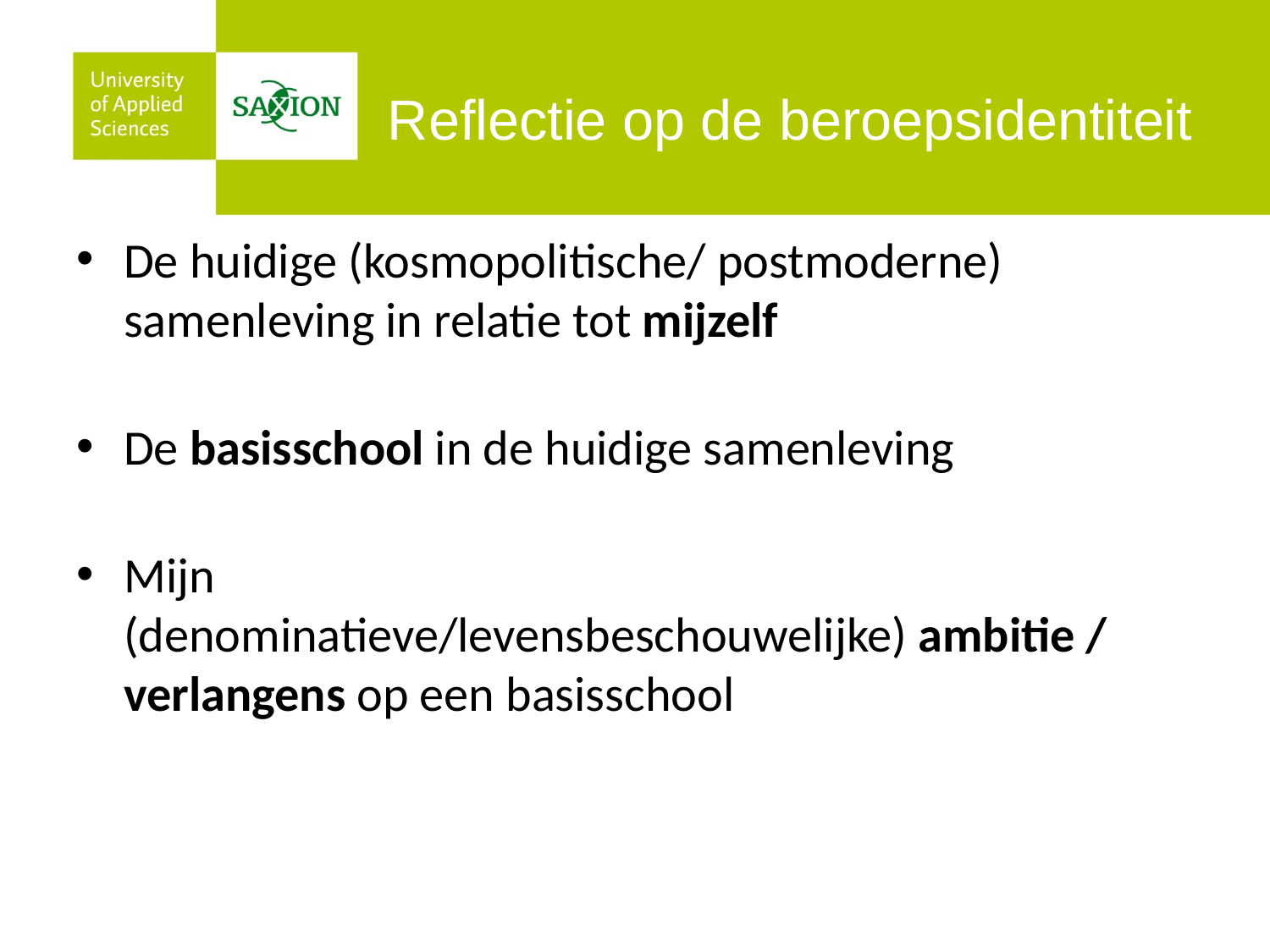

# Reflectie op de beroepsidentiteit
De huidige (kosmopolitische/ postmoderne) samenleving in relatie tot mijzelf
​De basisschool in de huidige samenleving
Mijn (denominatieve/levensbeschouwelijke) ambitie / verlangens op een basisschool